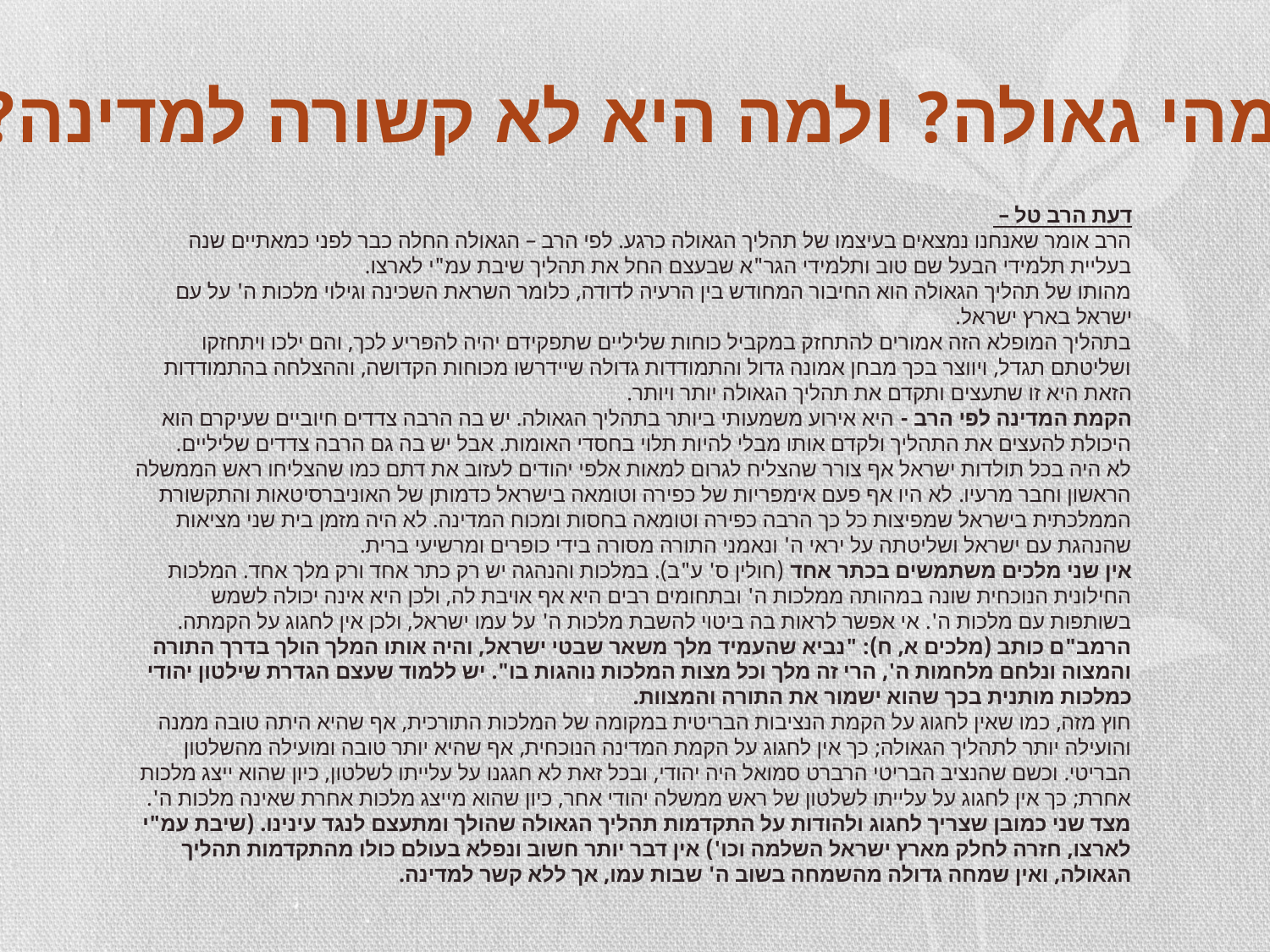

מהי גאולה? ולמה היא לא קשורה למדינה?
דעת הרב טל –
הרב אומר שאנחנו נמצאים בעיצמו של תהליך הגאולה כרגע. לפי הרב – הגאולה החלה כבר לפני כמאתיים שנה בעליית תלמידי הבעל שם טוב ותלמידי הגר"א שבעצם החל את תהליך שיבת עמ"י לארצו.
מהותו של תהליך הגאולה הוא החיבור המחודש בין הרעיה לדודה, כלומר השראת השכינה וגילוי מלכות ה' על עם ישראל בארץ ישראל.
בתהליך המופלא הזה אמורים להתחזק במקביל כוחות שליליים שתפקידם יהיה להפריע לכך, והם ילכו ויתחזקו ושליטתם תגדל, ויווצר בכך מבחן אמונה גדול והתמודדות גדולה שיידרשו מכוחות הקדושה, וההצלחה בהתמודדות הזאת היא זו שתעצים ותקדם את תהליך הגאולה יותר ויותר.
הקמת המדינה לפי הרב - היא אירוע משמעותי ביותר בתהליך הגאולה. יש בה הרבה צדדים חיוביים שעיקרם הוא היכולת להעצים את התהליך ולקדם אותו מבלי להיות תלוי בחסדי האומות. אבל יש בה גם הרבה צדדים שליליים.
לא היה בכל תולדות ישראל אף צורר שהצליח לגרום למאות אלפי יהודים לעזוב את דתם כמו שהצליחו ראש הממשלה הראשון וחבר מרעיו. לא היו אף פעם אימפריות של כפירה וטומאה בישראל כדמותן של האוניברסיטאות והתקשורת הממלכתית בישראל שמפיצות כל כך הרבה כפירה וטומאה בחסות ומכוח המדינה. לא היה מזמן בית שני מציאות שהנהגת עם ישראל ושליטתה על יראי ה' ונאמני התורה מסורה בידי כופרים ומרשיעי ברית.
אין שני מלכים משתמשים בכתר אחד (חולין ס' ע"ב). במלכות והנהגה יש רק כתר אחד ורק מלך אחד. המלכות החילונית הנוכחית שונה במהותה ממלכות ה' ובתחומים רבים היא אף אויבת לה, ולכן היא אינה יכולה לשמש בשותפות עם מלכות ה'. אי אפשר לראות בה ביטוי להשבת מלכות ה' על עמו ישראל, ולכן אין לחגוג על הקמתה. הרמב"ם כותב (מלכים א, ח): "נביא שהעמיד מלך משאר שבטי ישראל, והיה אותו המלך הולך בדרך התורה והמצוה ונלחם מלחמות ה', הרי זה מלך וכל מצות המלכות נוהגות בו". יש ללמוד שעצם הגדרת שילטון יהודי כמלכות מותנית בכך שהוא ישמור את התורה והמצוות.
חוץ מזה, כמו שאין לחגוג על הקמת הנציבות הבריטית במקומה של המלכות התורכית, אף שהיא היתה טובה ממנה והועילה יותר לתהליך הגאולה; כך אין לחגוג על הקמת המדינה הנוכחית, אף שהיא יותר טובה ומועילה מהשלטון הבריטי. וכשם שהנציב הבריטי הרברט סמואל היה יהודי, ובכל זאת לא חגגנו על עלייתו לשלטון, כיון שהוא ייצג מלכות אחרת; כך אין לחגוג על עלייתו לשלטון של ראש ממשלה יהודי אחר, כיון שהוא מייצג מלכות אחרת שאינה מלכות ה'.
מצד שני כמובן שצריך לחגוג ולהודות על התקדמות תהליך הגאולה שהולך ומתעצם לנגד עינינו. (שיבת עמ"י לארצו, חזרה לחלק מארץ ישראל השלמה וכו') אין דבר יותר חשוב ונפלא בעולם כולו מהתקדמות תהליך הגאולה, ואין שמחה גדולה מהשמחה בשוב ה' שבות עמו, אך ללא קשר למדינה.